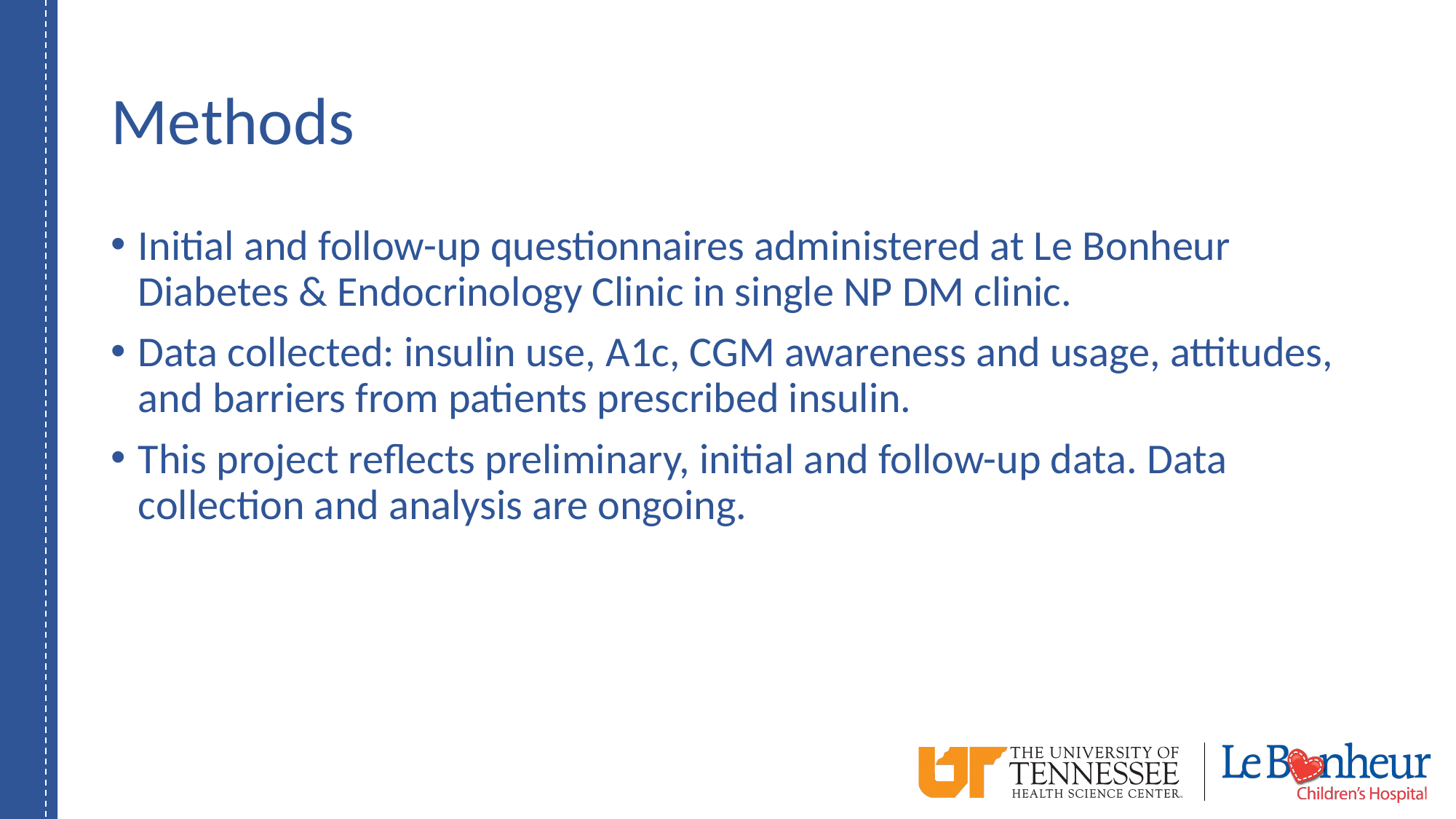

# Methods
Initial and follow-up questionnaires administered at Le Bonheur Diabetes & Endocrinology Clinic in single NP DM clinic.
Data collected: insulin use, A1c, CGM awareness and usage, attitudes, and barriers from patients prescribed insulin.
This project reflects preliminary, initial and follow-up data. Data collection and analysis are ongoing.